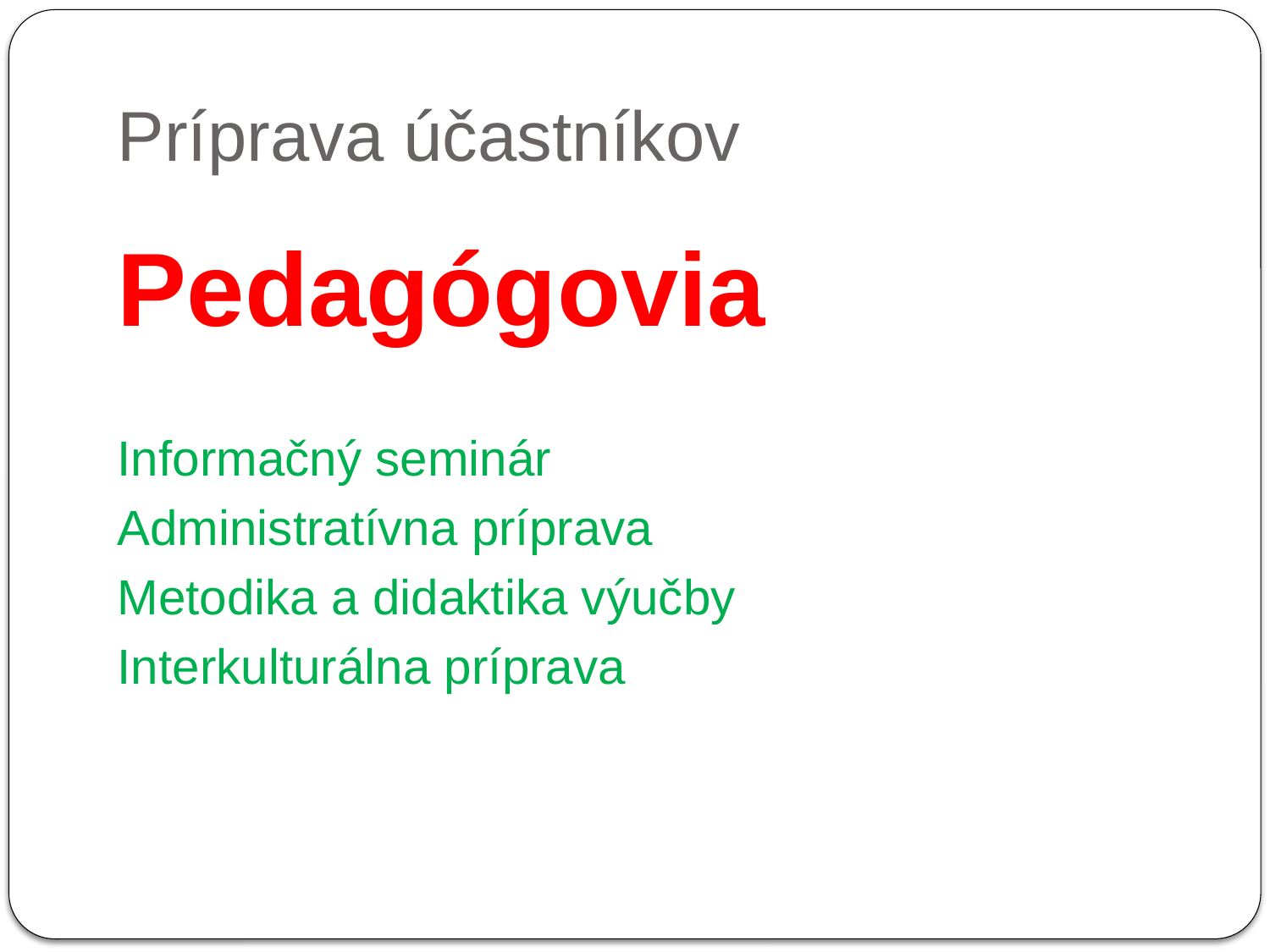

# Príprava účastníkov
Pedagógovia

Informačný seminár
Administratívna príprava
Metodika a didaktika výučby
Interkulturálna príprava